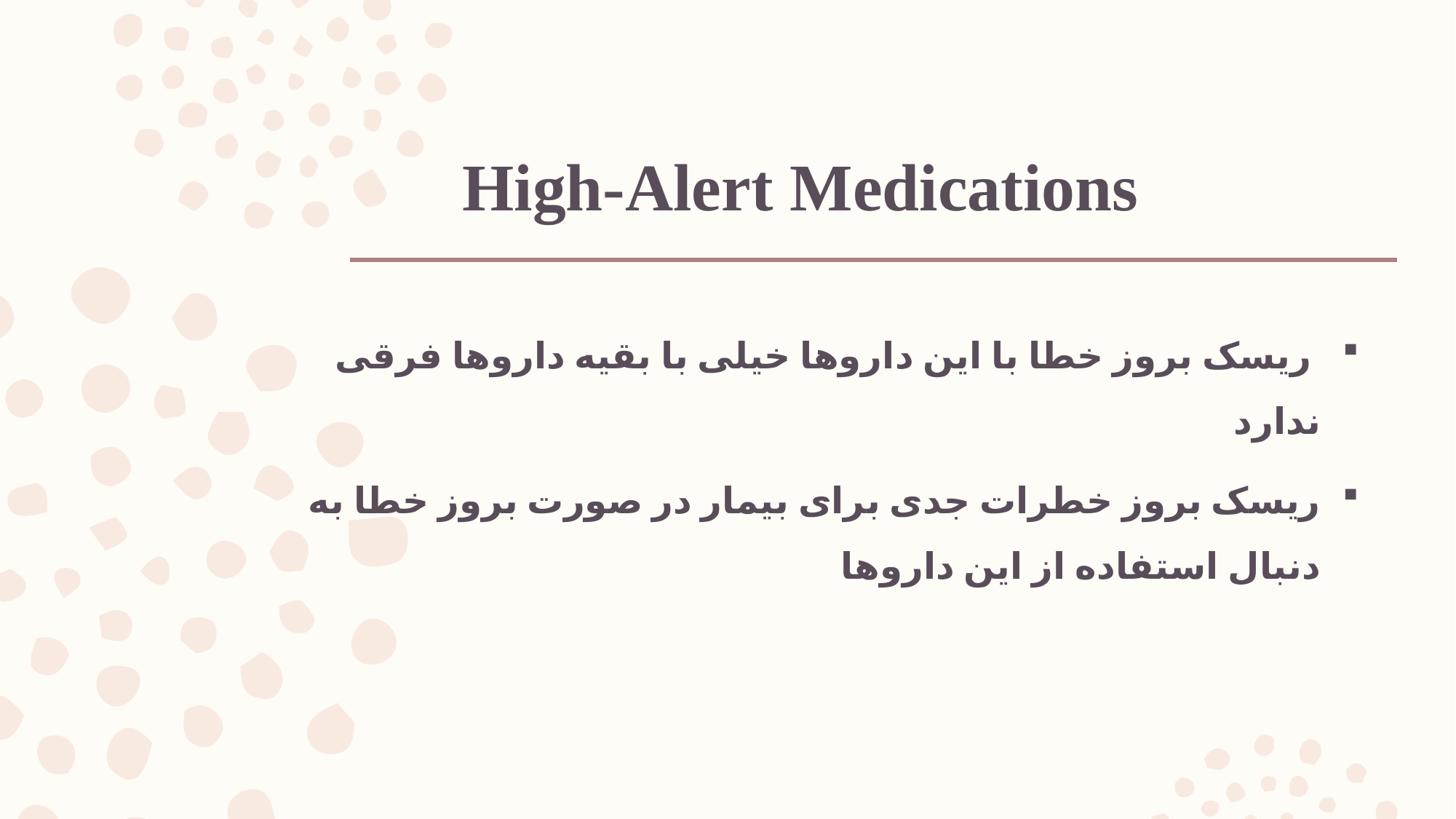

# High-Alert Medications
 ریسک بروز خطا با این داروها خیلی با بقیه داروها فرقی ندارد
ریسک بروز خطرات جدی برای بیمار در صورت بروز خطا به دنبال استفاده از این داروها